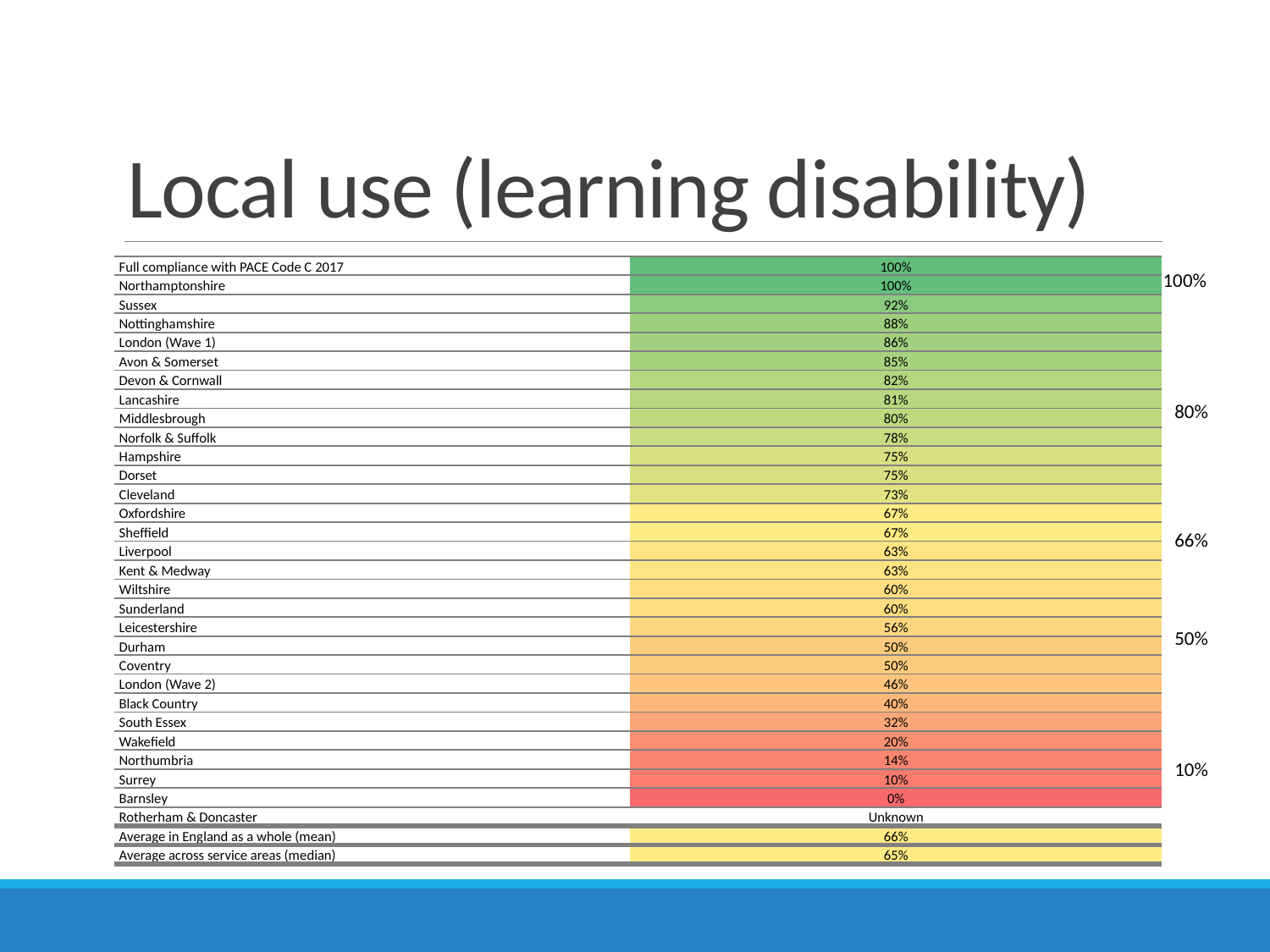

# Local use (learning disability)
| Full compliance with PACE Code C 2017 | 100% |
| --- | --- |
| Northamptonshire | 100% |
| Sussex | 92% |
| Nottinghamshire | 88% |
| London (Wave 1) | 86% |
| Avon & Somerset | 85% |
| Devon & Cornwall | 82% |
| Lancashire | 81% |
| Middlesbrough | 80% |
| Norfolk & Suffolk | 78% |
| Hampshire | 75% |
| Dorset | 75% |
| Cleveland | 73% |
| Oxfordshire | 67% |
| Sheffield | 67% |
| Liverpool | 63% |
| Kent & Medway | 63% |
| Wiltshire | 60% |
| Sunderland | 60% |
| Leicestershire | 56% |
| Durham | 50% |
| Coventry | 50% |
| London (Wave 2) | 46% |
| Black Country | 40% |
| South Essex | 32% |
| Wakefield | 20% |
| Northumbria | 14% |
| Surrey | 10% |
| Barnsley | 0% |
| Rotherham & Doncaster | Unknown |
| Average in England as a whole (mean) | 66% |
| Average across service areas (median) | 65% |
100%
80%
66%
50%
10%